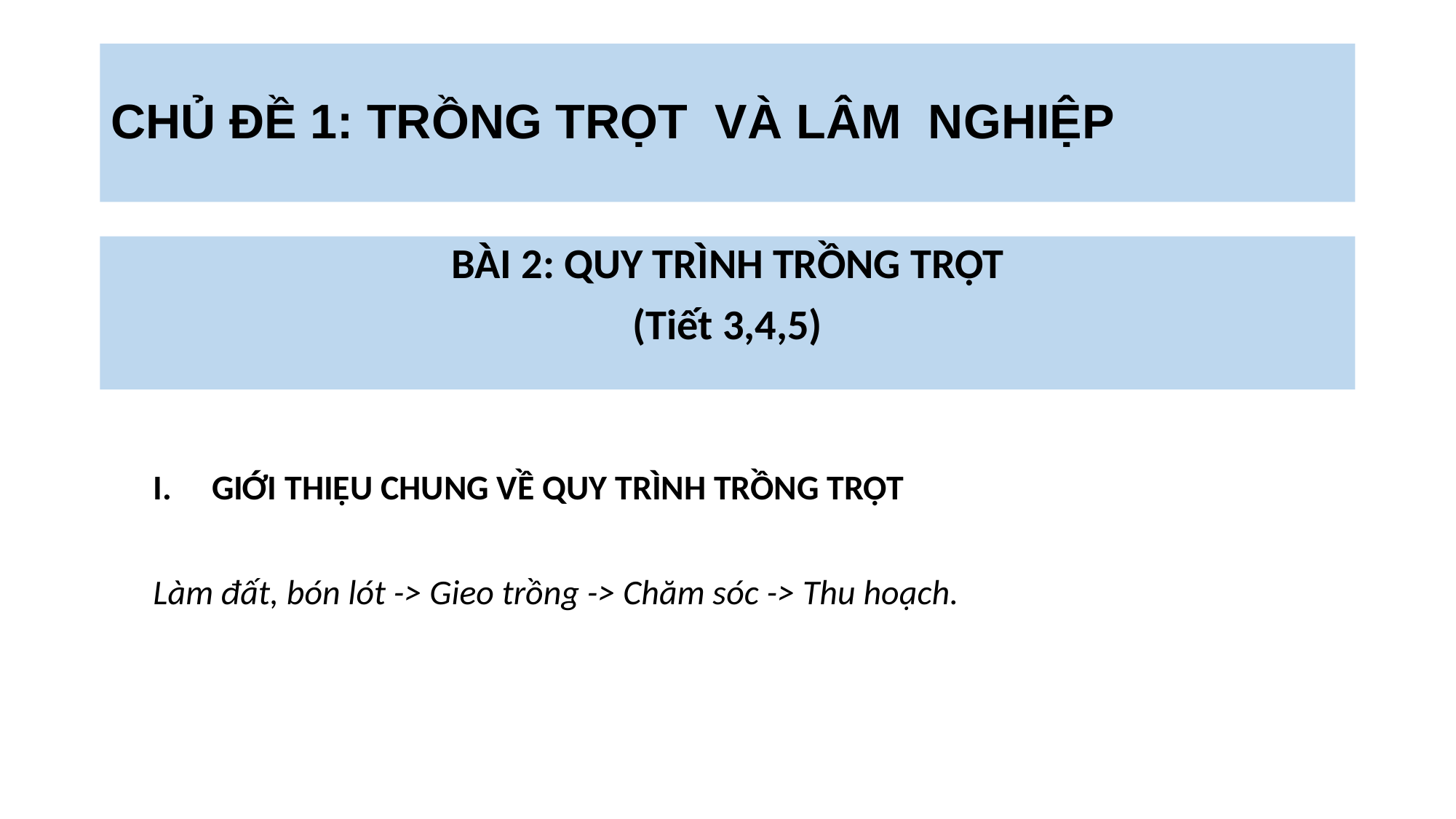

# CHỦ ĐỀ 1: TRỒNG TRỌT  VÀ LÂM  NGHIỆP
BÀI 2: QUY TRÌNH TRỒNG TRỌT
(Tiết 3,4,5)

GIỚI THIỆU CHUNG VỀ QUY TRÌNH TRỒNG TRỌT

Làm đất, bón lót -> Gieo trồng -> Chăm sóc -> Thu hoạch.